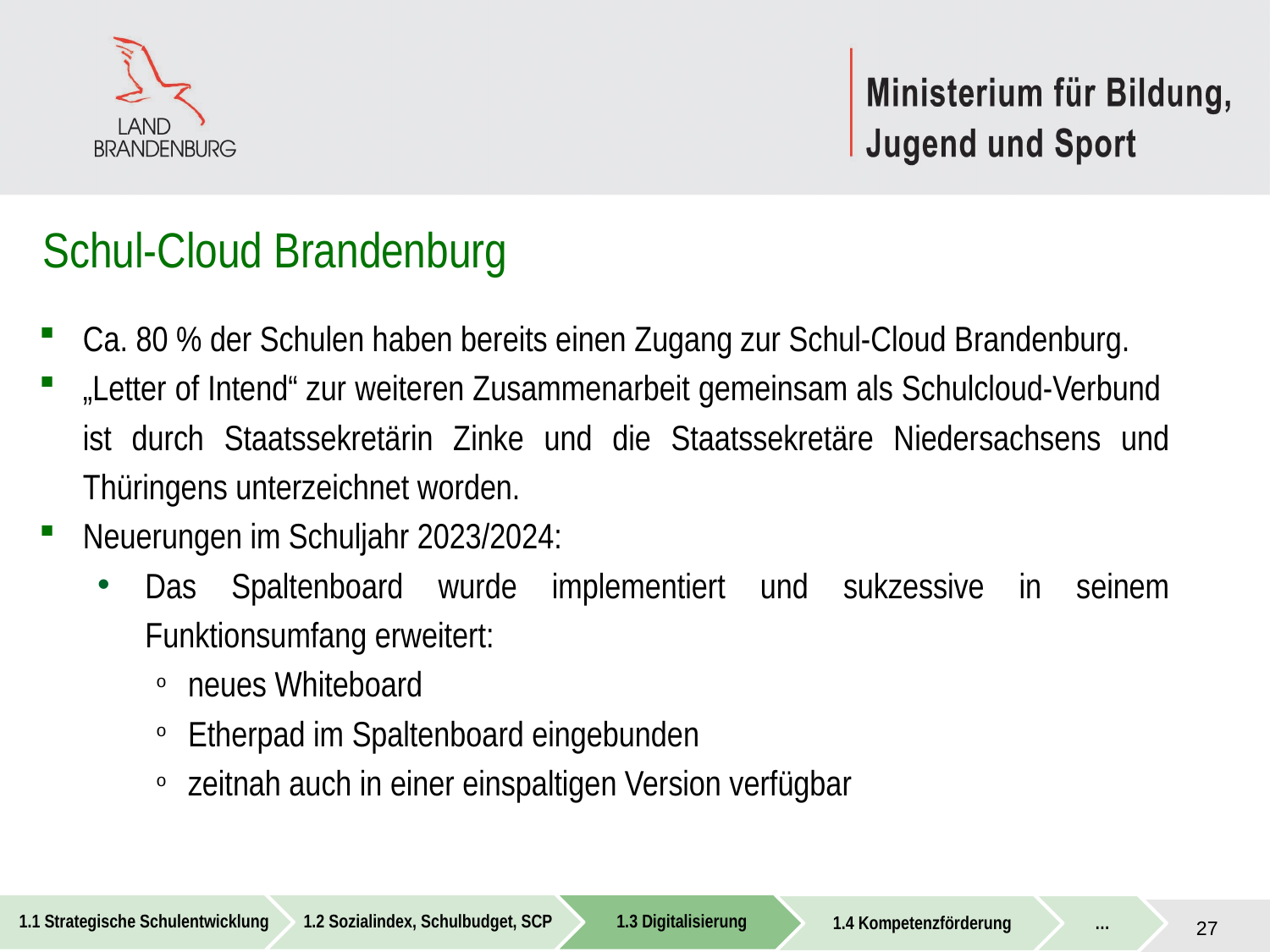

# Schul-Cloud Brandenburg
Ca. 80 % der Schulen haben bereits einen Zugang zur Schul-Cloud Brandenburg.
„Letter of Intend“ zur weiteren Zusammenarbeit gemeinsam als Schulcloud-Verbund  ist durch Staatssekretärin Zinke und die Staatssekretäre Niedersachsens und Thüringens unterzeichnet worden.
Neuerungen im Schuljahr 2023/2024:
Das Spaltenboard wurde implementiert und sukzessive in seinem Funktionsumfang erweitert:
neues Whiteboard
Etherpad im Spaltenboard eingebunden
zeitnah auch in einer einspaltigen Version verfügbar

1.1 Strategische Schulentwicklung
1.2 Sozialindex, Schulbudget, SCP
1.3 Digitalisierung
1.4 Kompetenzförderung
…
27